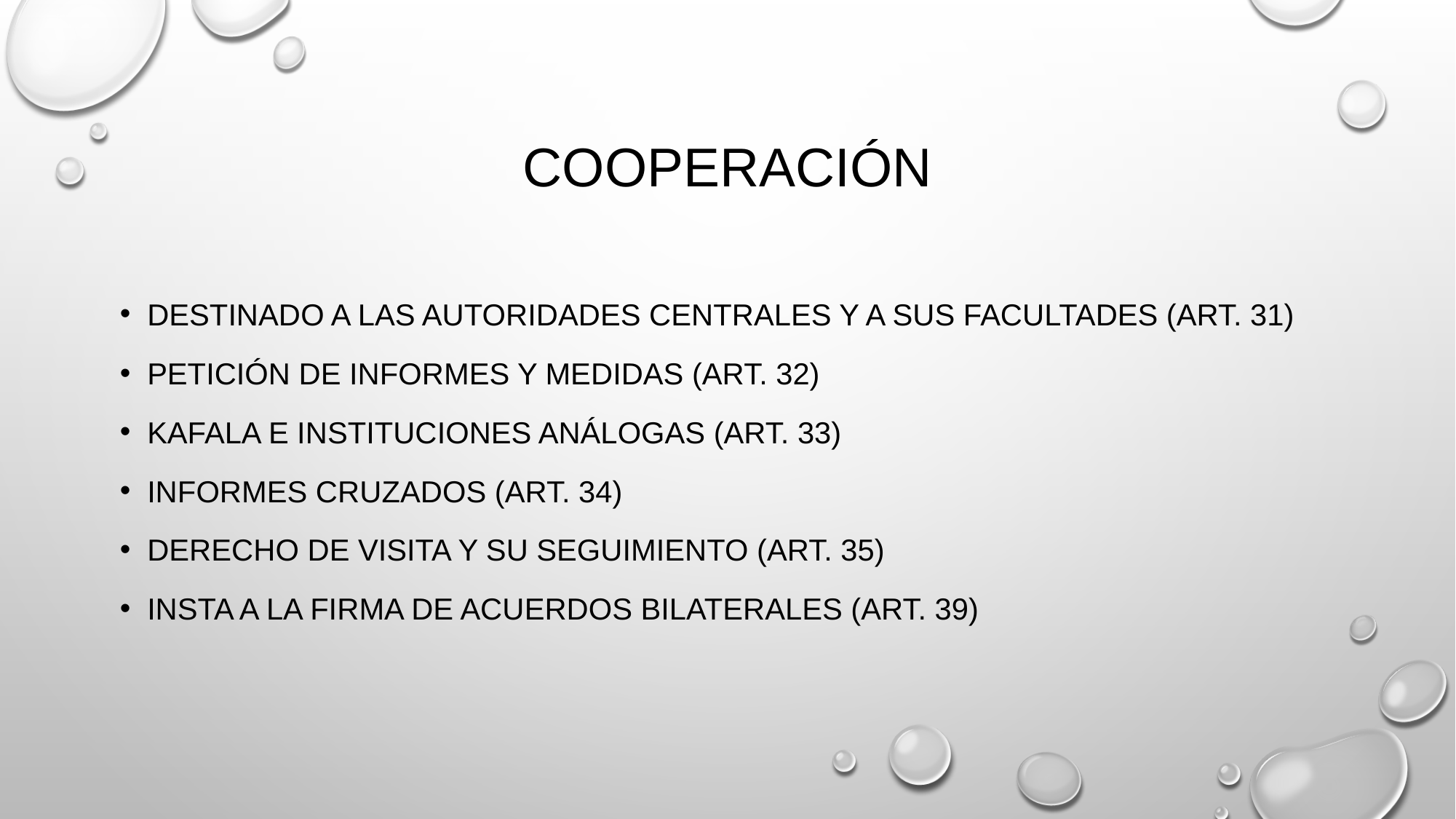

# cooperación
Destinado a las autoridades centrales y a sus facultades (art. 31)
Petición de informes y medidas (art. 32)
Kafala e instituciones análogas (art. 33)
Informes cruzados (art. 34)
Derecho de visita y su seguimiento (art. 35)
Insta a la firma de acuerdos bilaterales (art. 39)